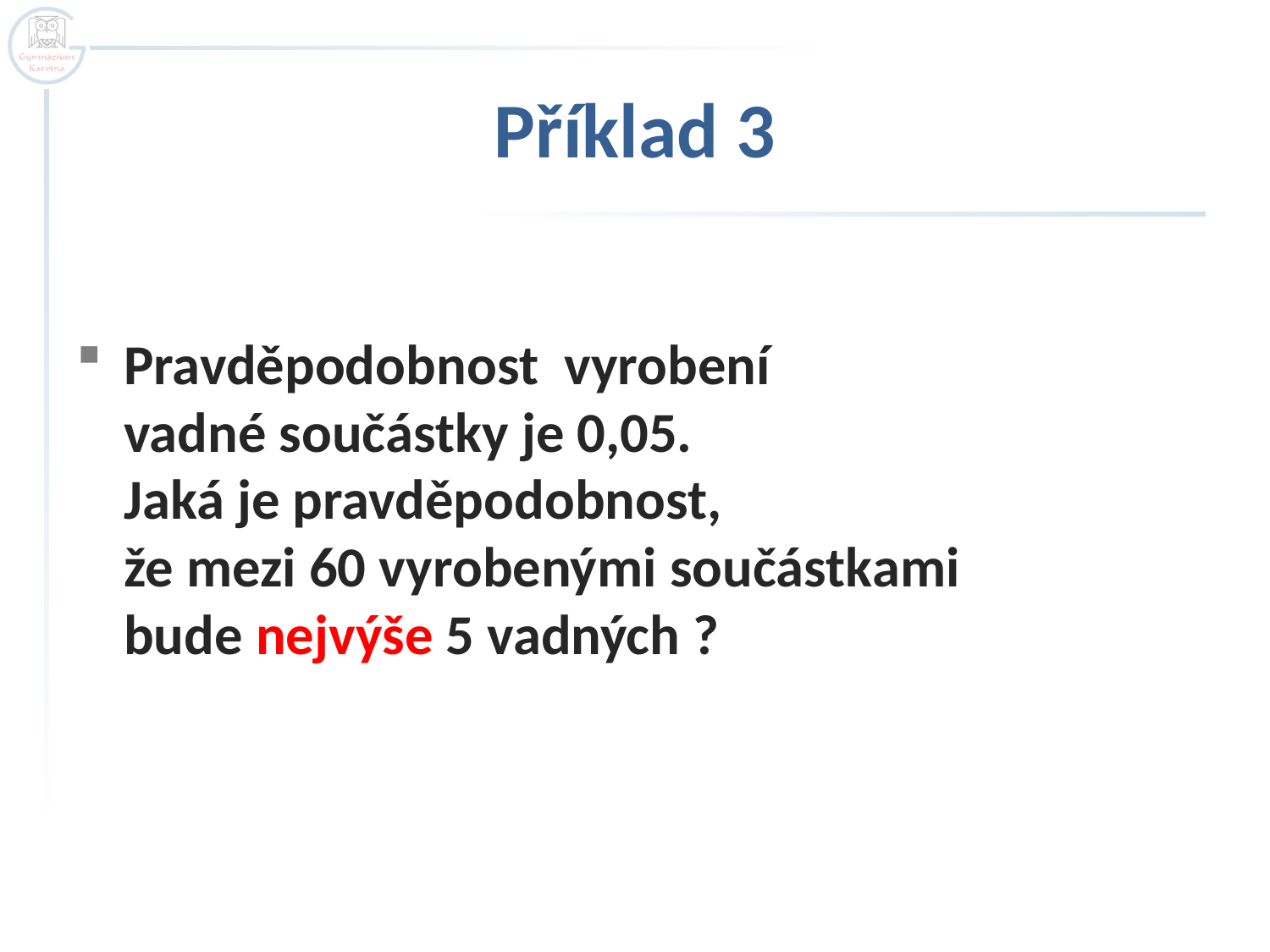

# Příklad 3

Pravděpodobnost  vyrobení
vadné součástky je 0,05.
Jaká je pravděpodobnost,
že mezi 60 vyrobenými součástkami
bude nejvýše 5 vadných ?